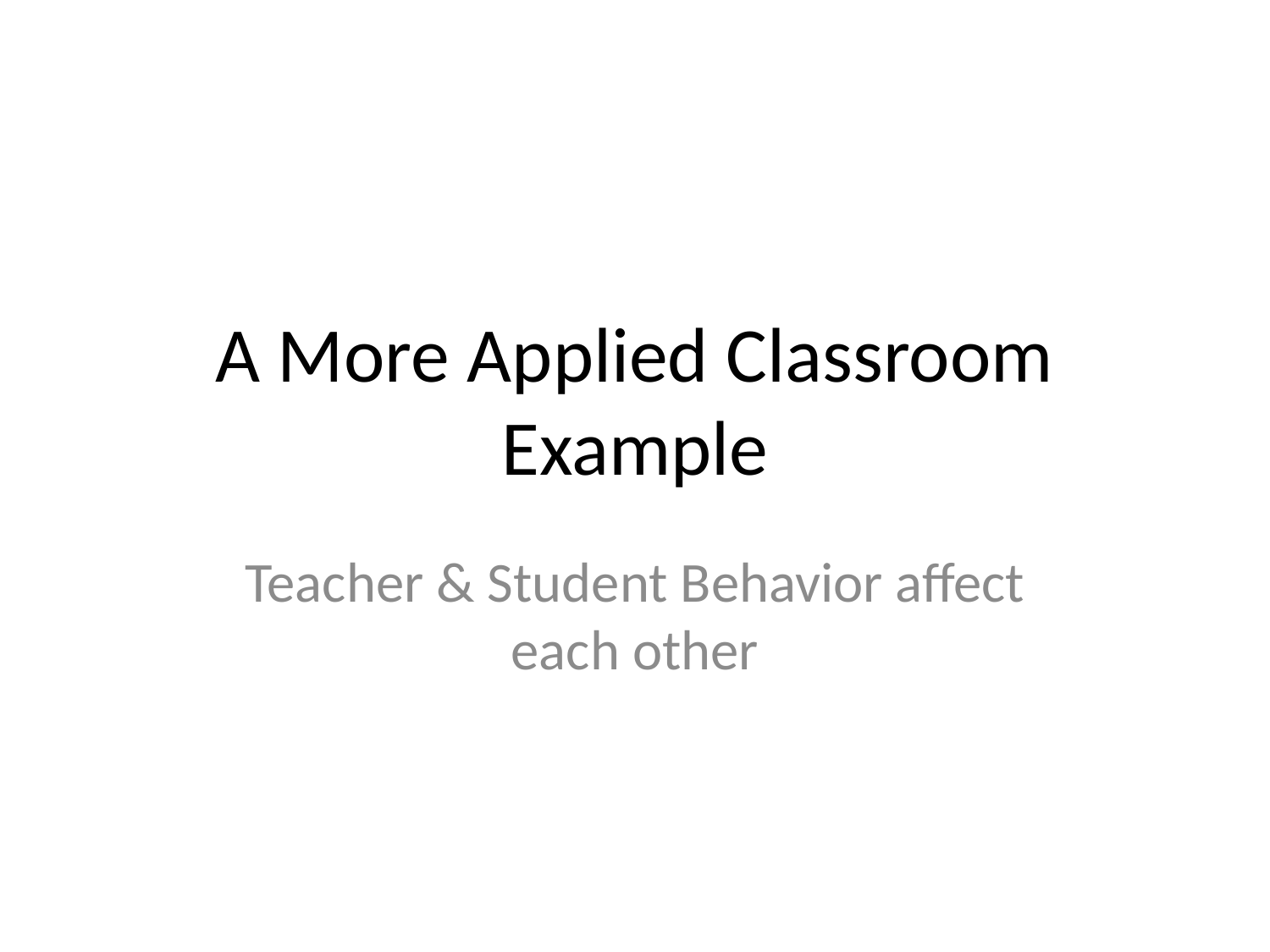

# A More Applied Classroom Example
Teacher & Student Behavior affect each other